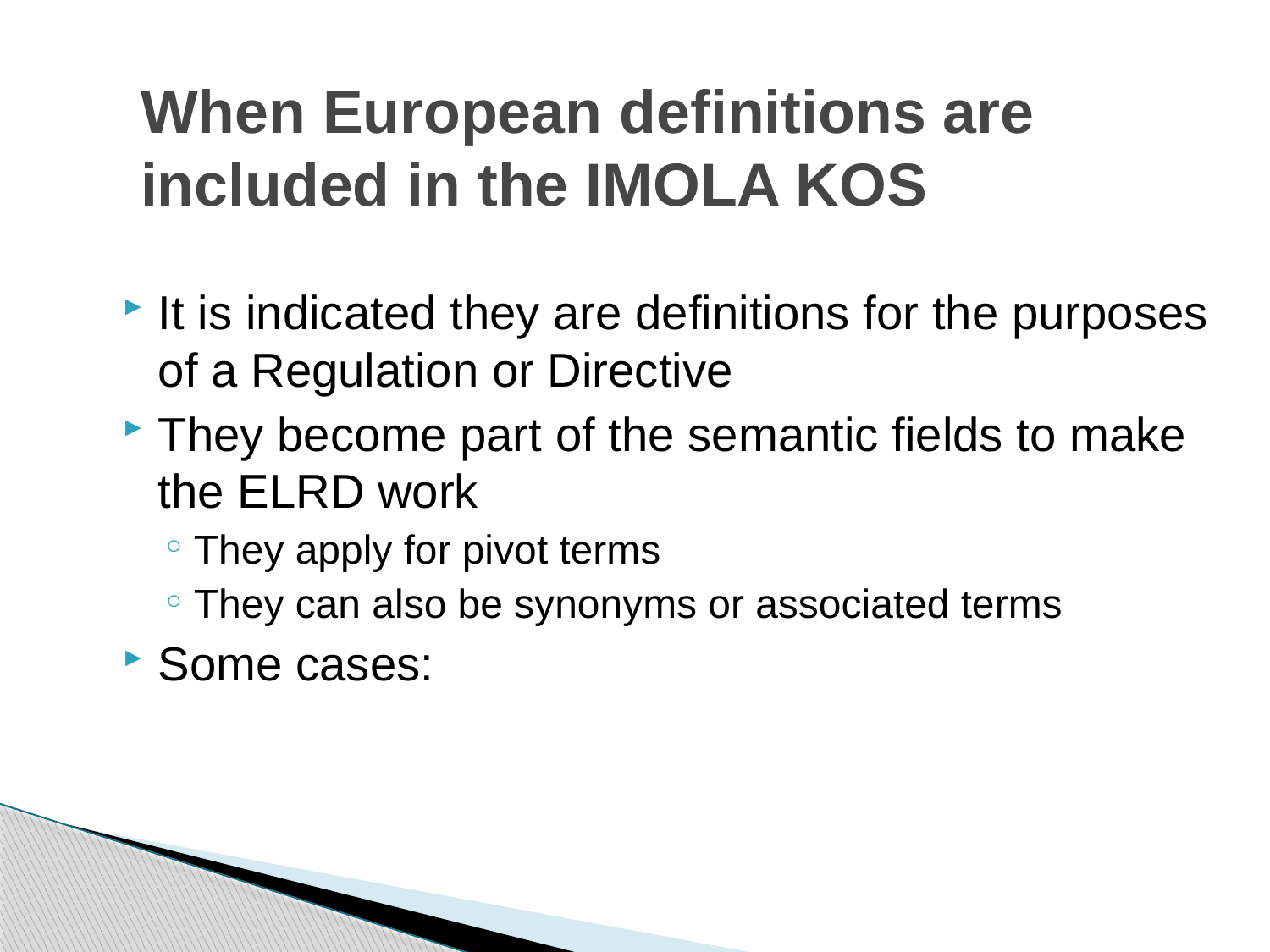

# When European definitions are included in the IMOLA KOS
It is indicated they are definitions for the purposes of a Regulation or Directive
They become part of the semantic fields to make the ELRD work
They apply for pivot terms
They can also be synonyms or associated terms
Some cases: